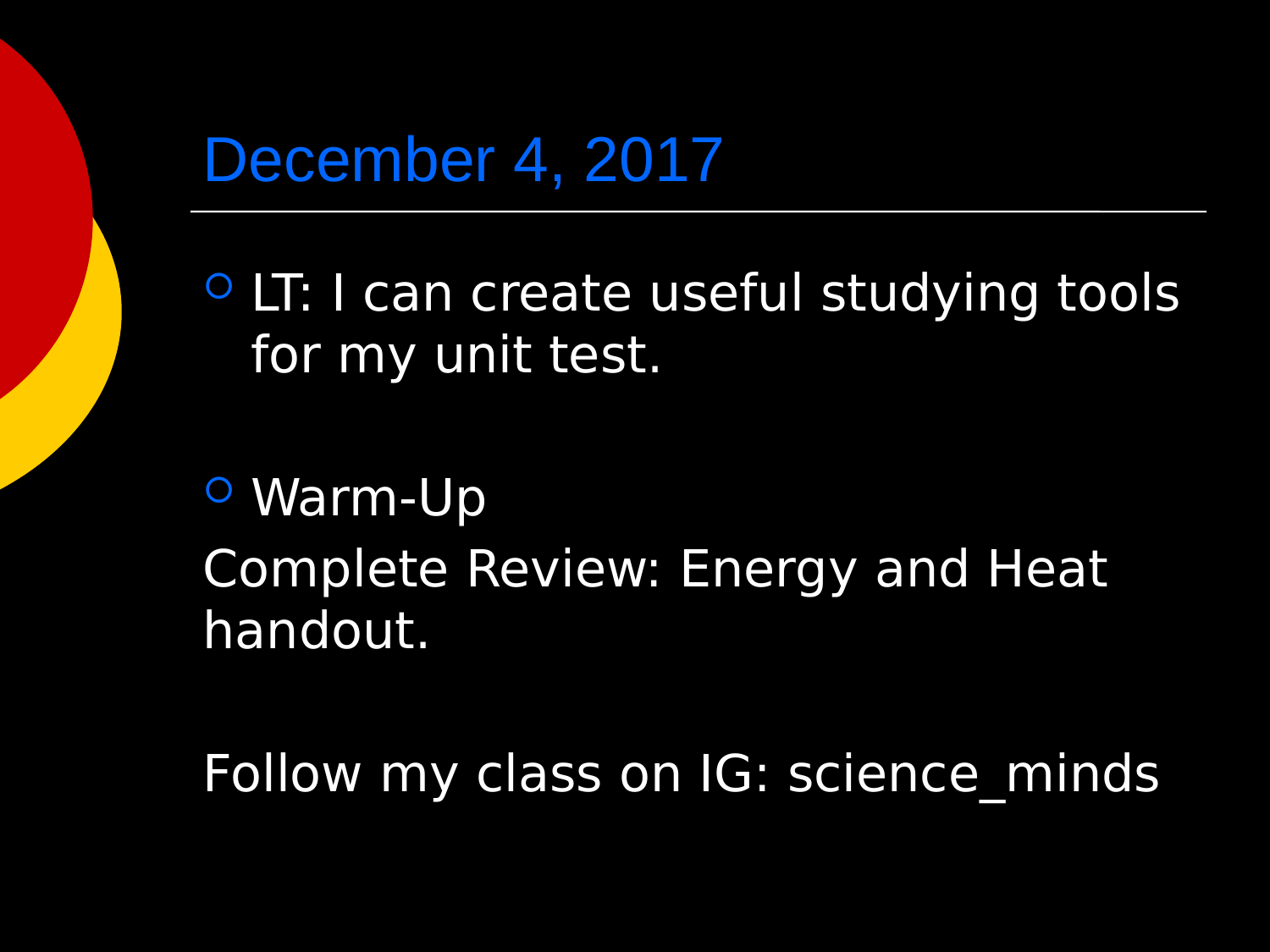

# December 4, 2017
LT: I can create useful studying tools for my unit test.

Warm-Up
Complete Review: Energy and Heat handout.

Follow my class on IG: science_minds